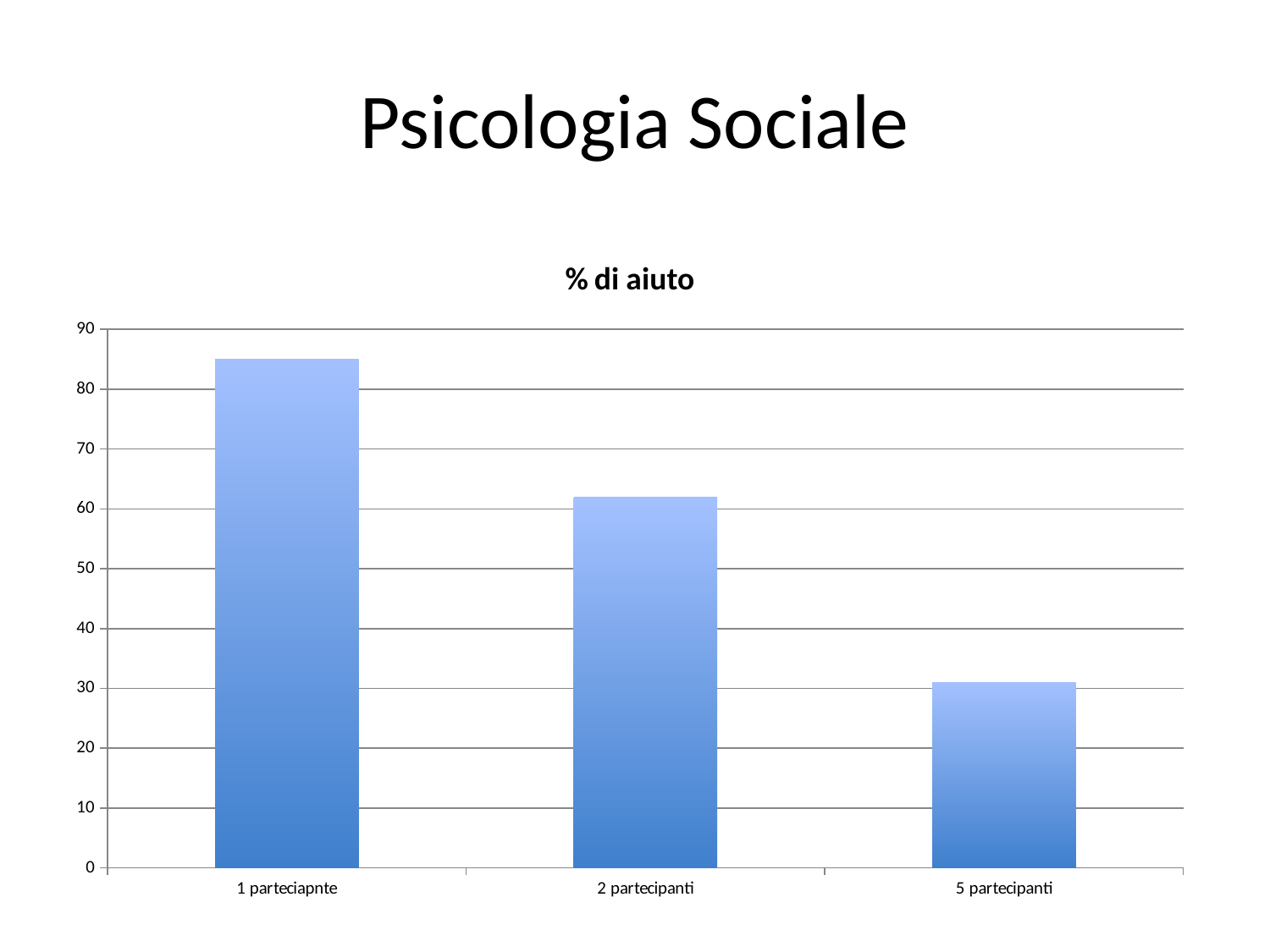

# Psicologia Sociale

### Chart:

| Category | % di aiuto |
|---|---|
| 1 parteciapnte | 85.0 |
| 2 partecipanti | 62.0 |
| 5 partecipanti | 31.0 |